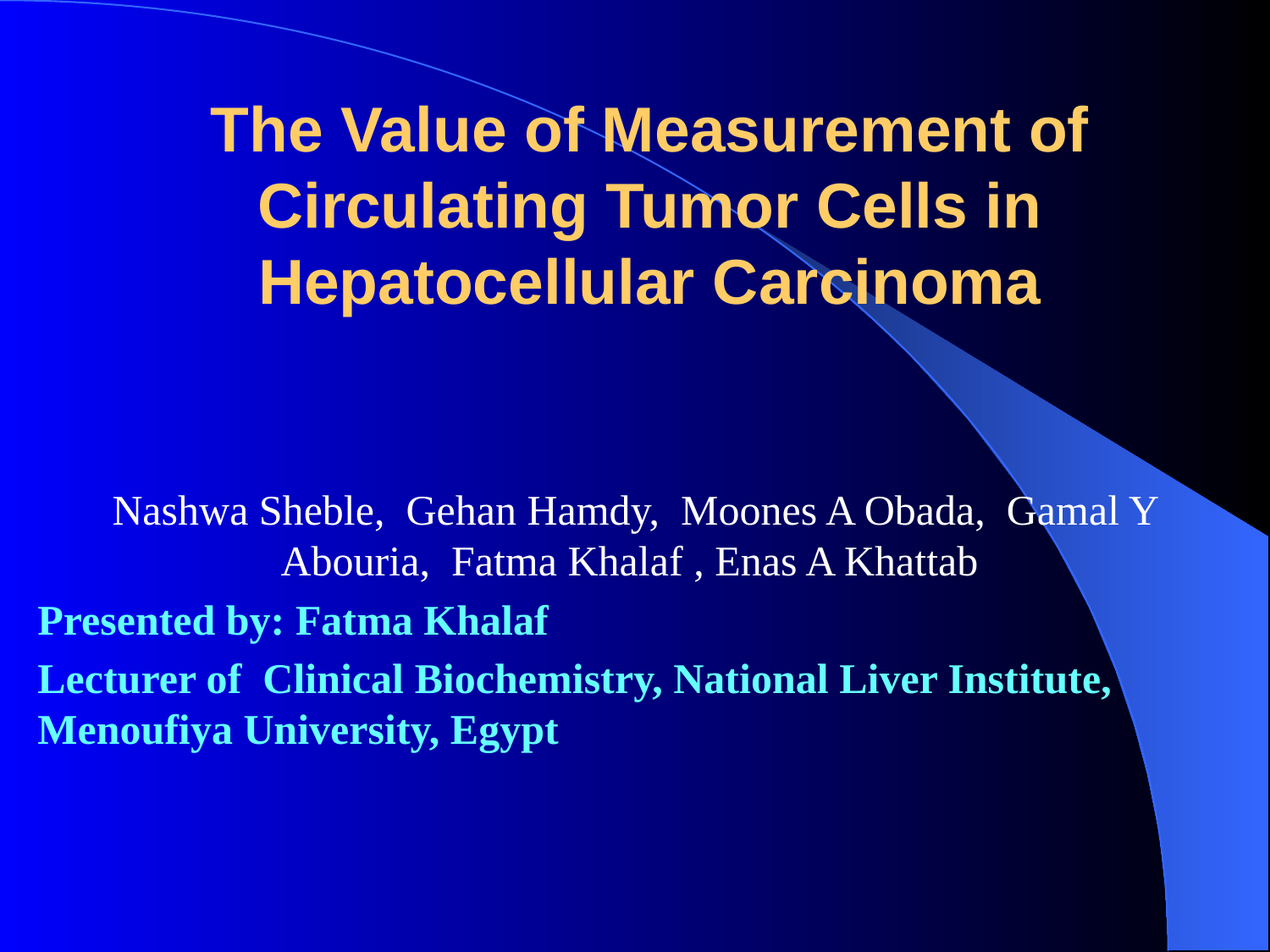

# The Value of Measurement of Circulating Tumor Cells in Hepatocellular Carcinoma
Nashwa Sheble,  Gehan Hamdy,  Moones A Obada,  Gamal Y Abouria,  Fatma Khalaf , Enas A Khattab
Presented by: Fatma Khalaf
Lecturer of  Clinical Biochemistry, National Liver Institute, Menoufiya University, Egypt